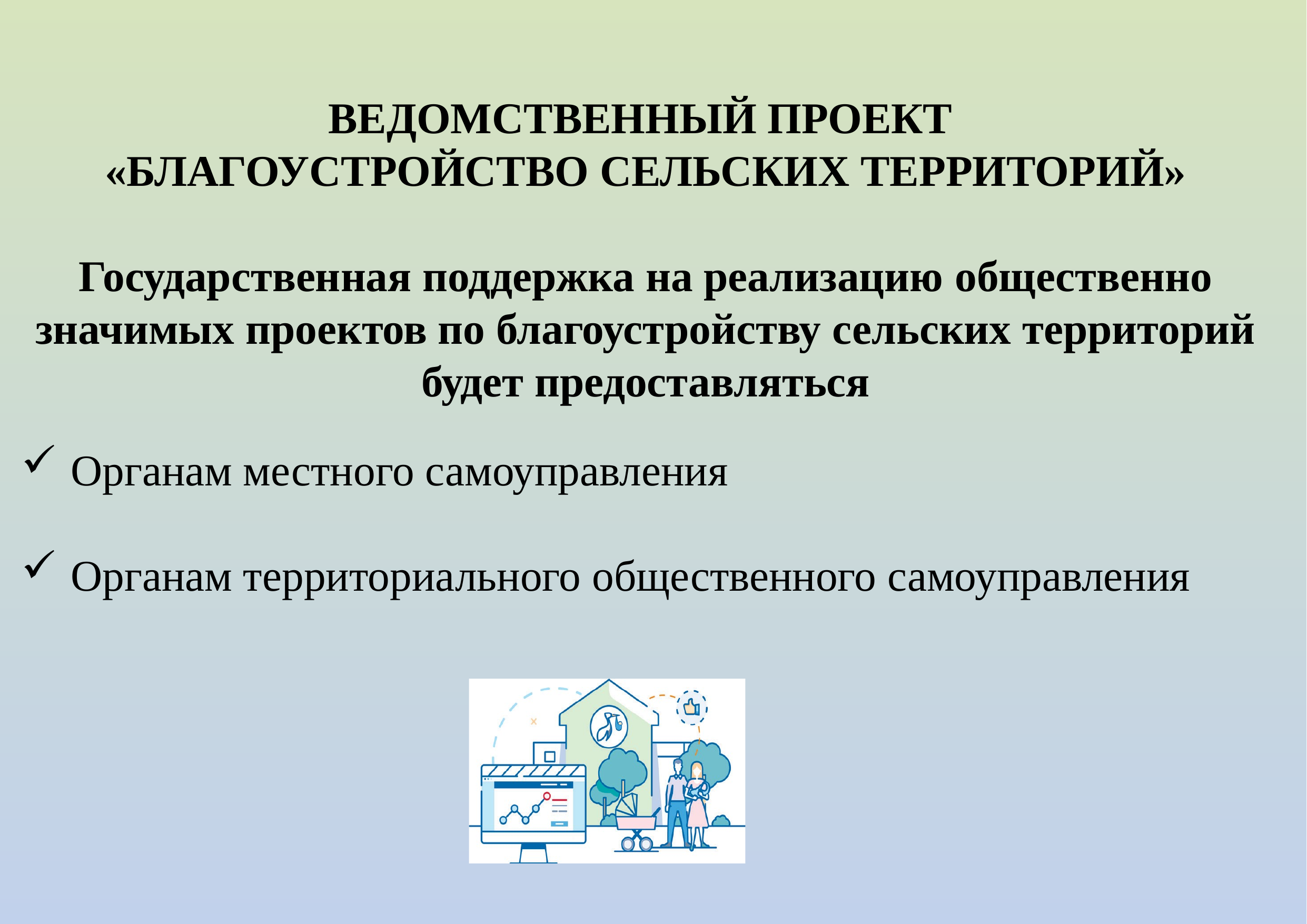

# ВЕДОМСТВЕННЫЙ ПРОЕКТ «БЛАГОУСТРОЙСТВО СЕЛЬСКИХ ТЕРРИТОРИЙ» Государственная поддержка на реализацию общественно значимых проектов по благоустройству сельских территорий будет предоставляться
Органам местного самоуправления

Органам территориального общественного самоуправления